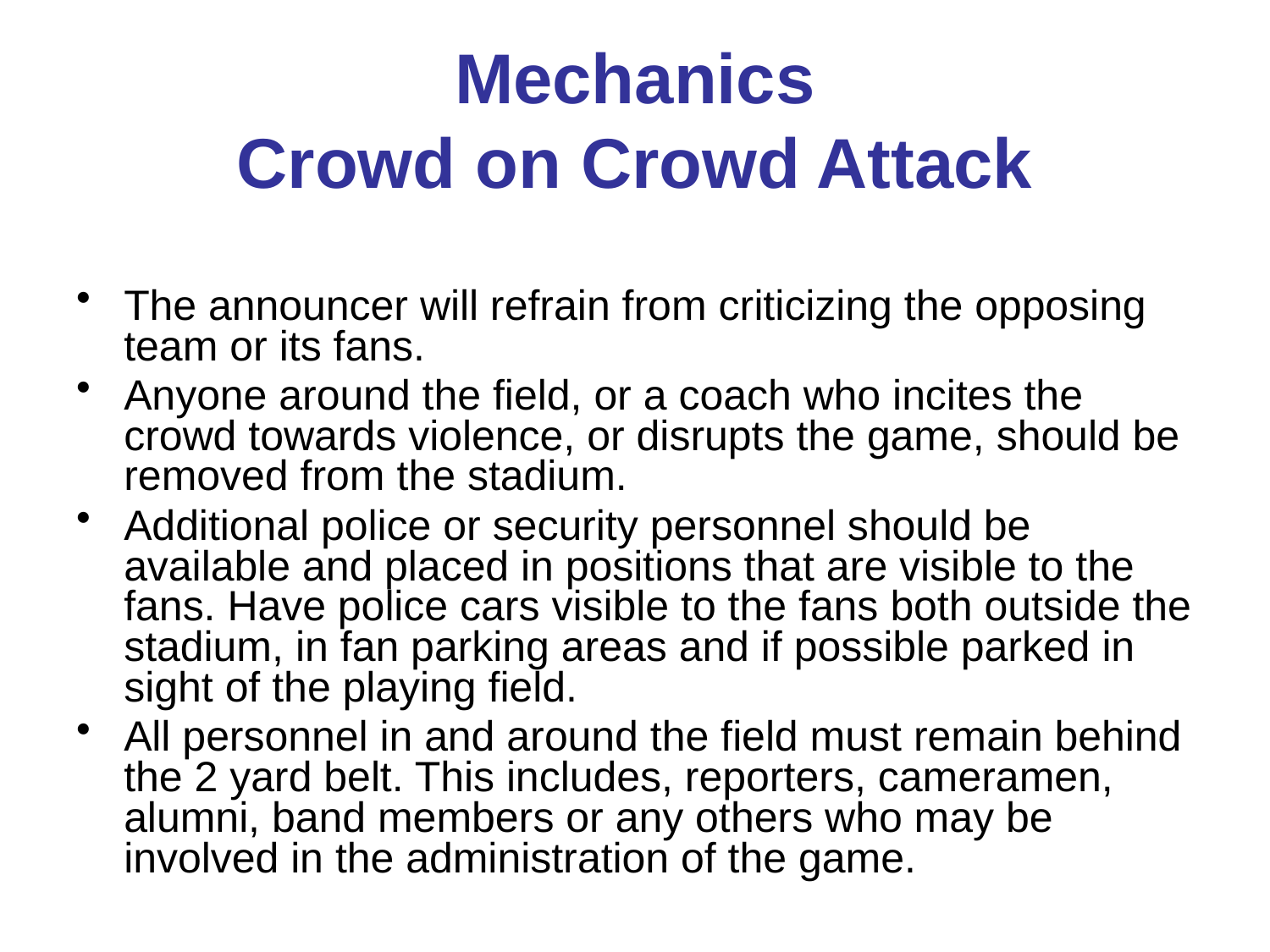

# Mechanics Crowd on Crowd Attack

The announcer will refrain from criticizing the opposing team or its fans.
Anyone around the field, or a coach who incites the crowd towards violence, or disrupts the game, should be removed from the stadium.
Additional police or security personnel should be available and placed in positions that are visible to the fans. Have police cars visible to the fans both outside the stadium, in fan parking areas and if possible parked in sight of the playing field.
All personnel in and around the field must remain behind the 2 yard belt. This includes, reporters, cameramen, alumni, band members or any others who may be involved in the administration of the game.